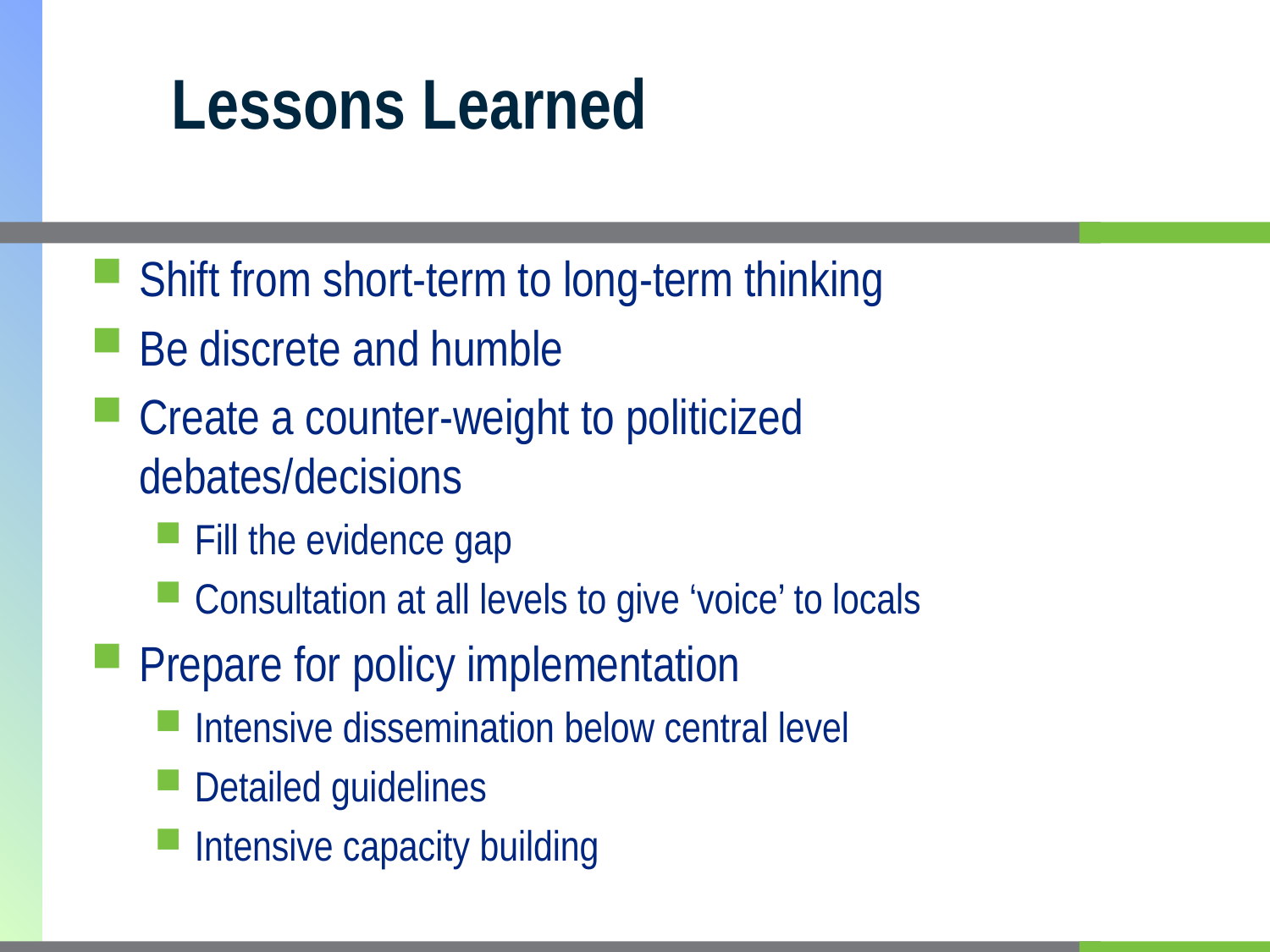

# Lessons Learned
Shift from short-term to long-term thinking
Be discrete and humble
Create a counter-weight to politicized debates/decisions
Fill the evidence gap
Consultation at all levels to give ‘voice’ to locals
Prepare for policy implementation
Intensive dissemination below central level
Detailed guidelines
Intensive capacity building